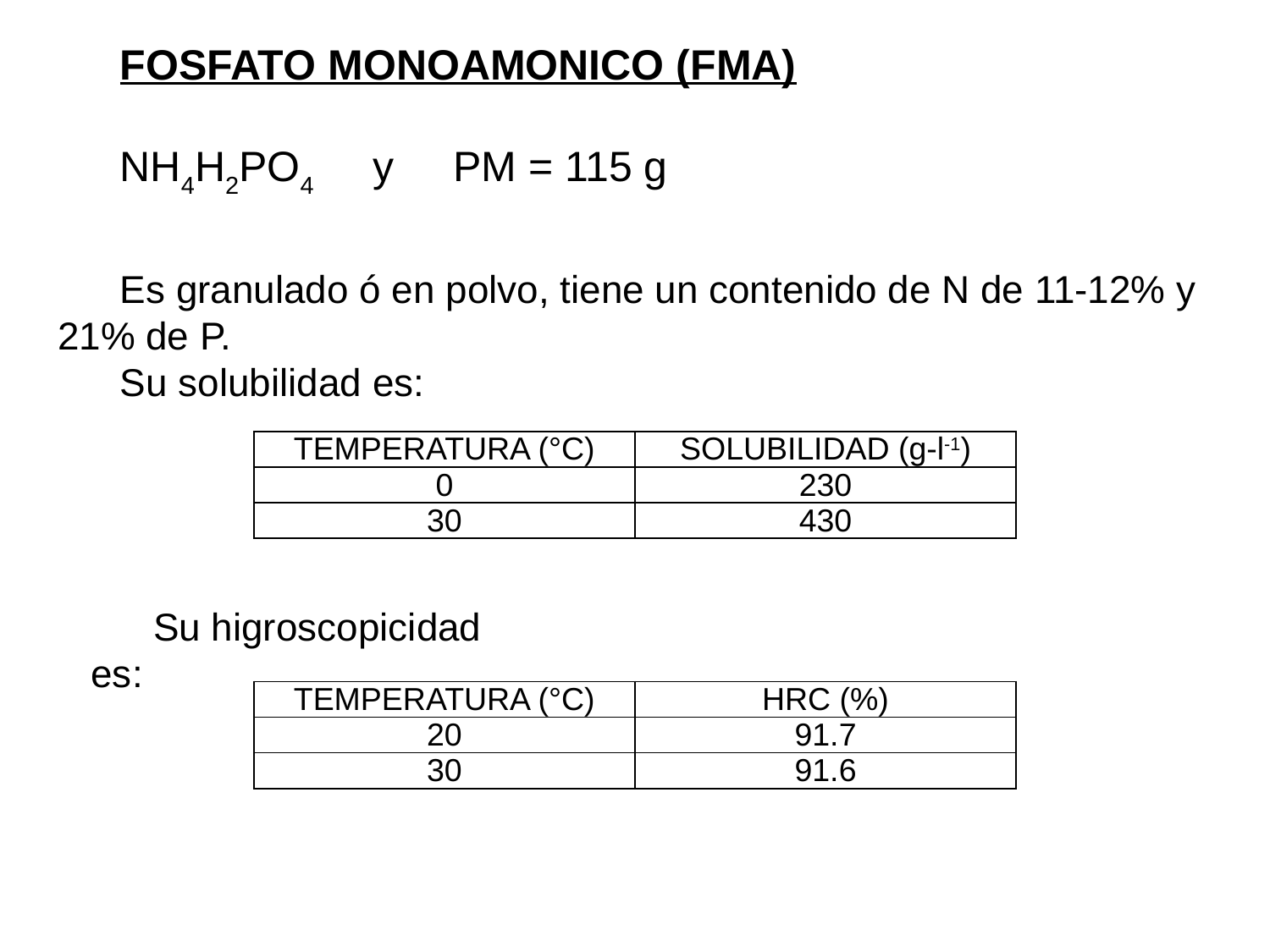

FOSFATO MONOAMONICO (FMA)

NH4H2PO4     y     PM = 115 g

Es granulado ó en polvo, tiene un contenido de N de 11-12% y 21% de P.
Su solubilidad es:

| TEMPERATURA (°C) | SOLUBILIDAD (g-l-1) |
| --- | --- |
| 0 | 230 |
| 30 | 430 |
Su higroscopicidad es:
| TEMPERATURA (°C) | HRC (%) |
| --- | --- |
| 20 | 91.7 |
| 30 | 91.6 |